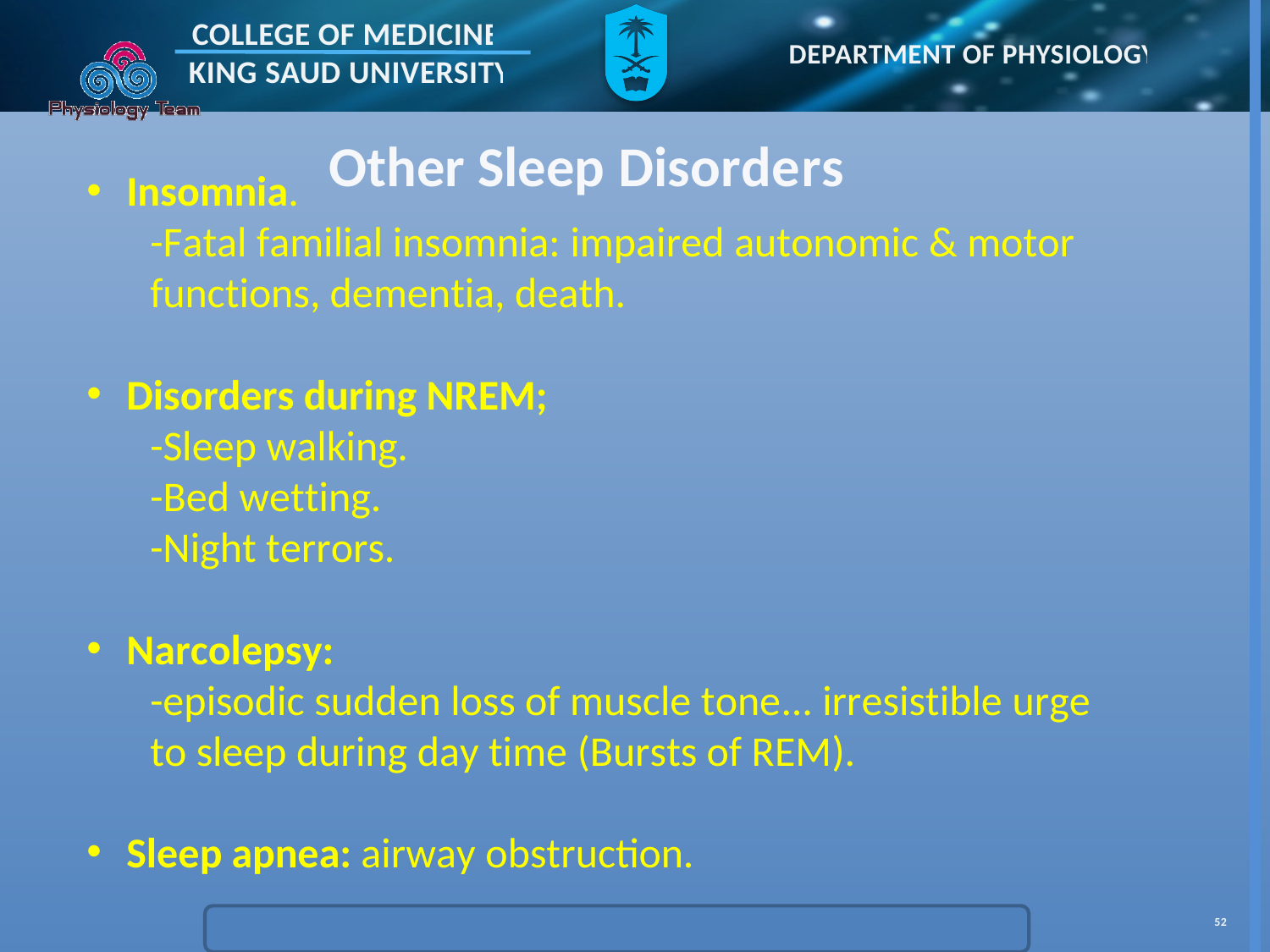

# Other Sleep Disorders
Insomnia.
-Fatal familial insomnia: impaired autonomic & motor functions, dementia, death.

Disorders during NREM;
-Sleep walking.
-Bed wetting.
-Night terrors.

Narcolepsy:
-episodic sudden loss of muscle tone... irresistible urge to sleep during day time (Bursts of REM).

Sleep apnea: airway obstruction.